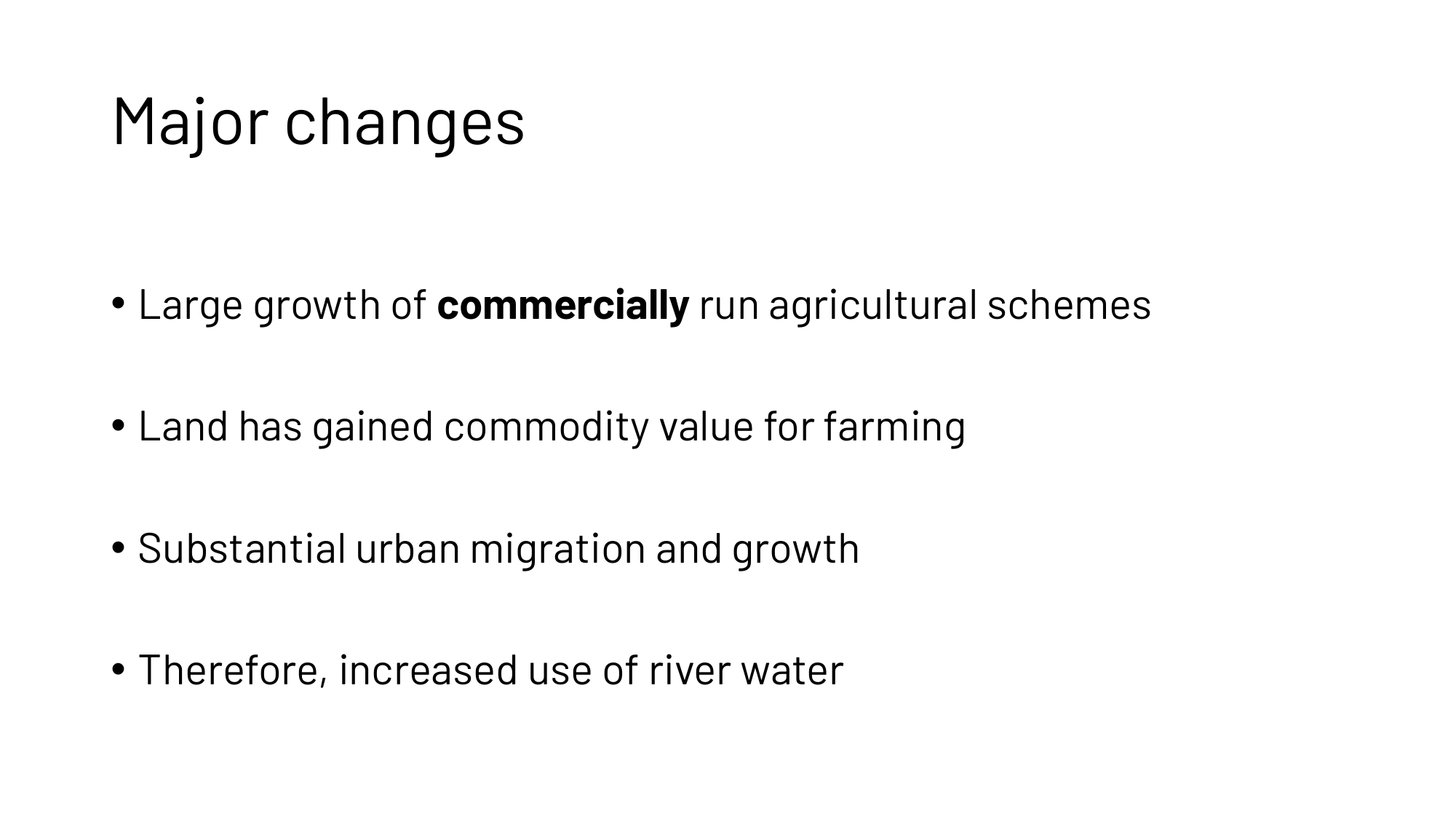

# Major changes

Large growth of commercially run agricultural schemes

Land has gained commodity value for farming

Substantial urban migration and growth

Therefore, increased use of river water